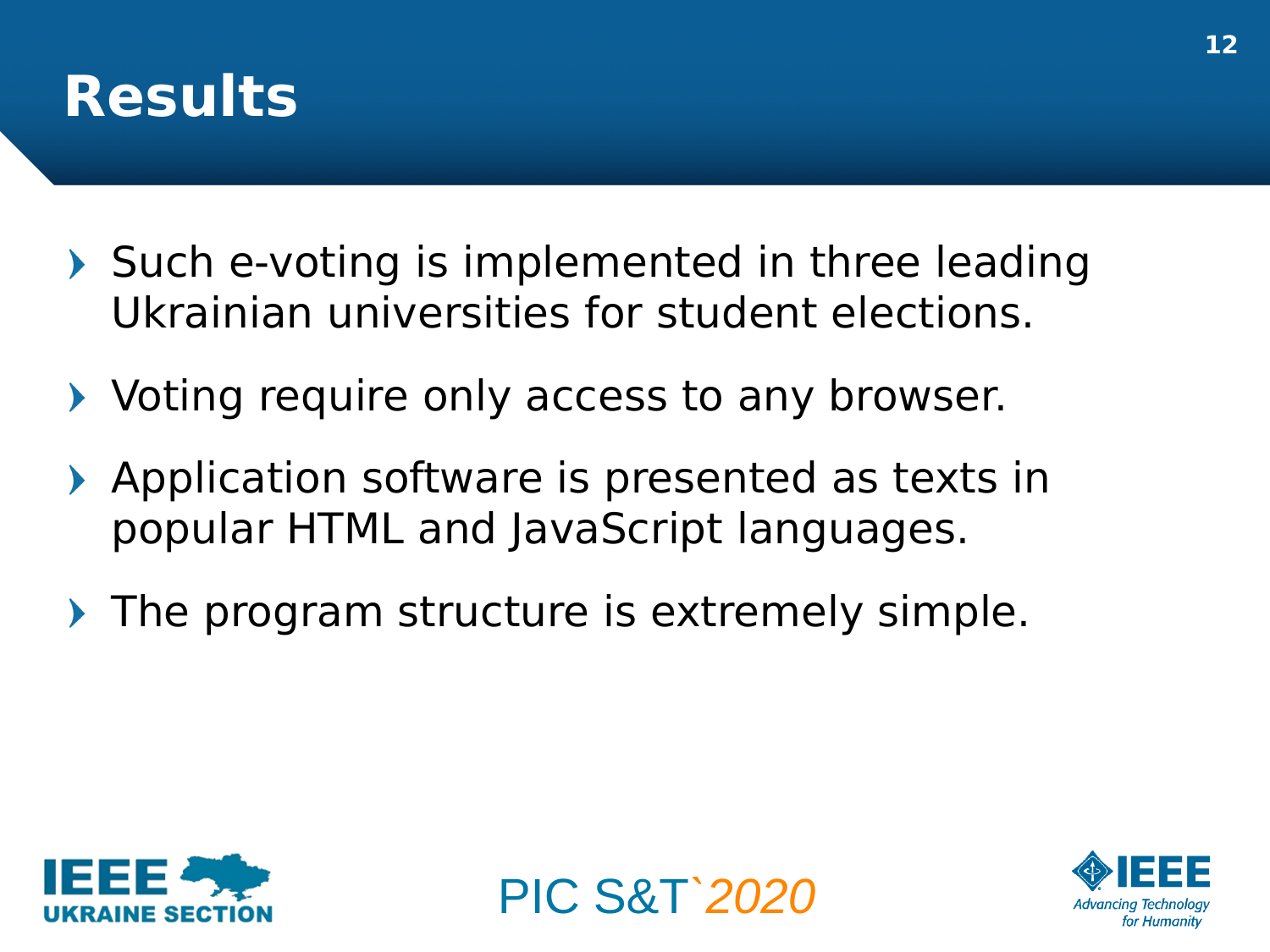

# Results
12
Such e-voting is implemented in three leading Ukrainian universities for student elections.
Voting require only access to any browser.
Application software is presented as texts in popular HTML and JavaScript languages.
The program structure is extremely simple.